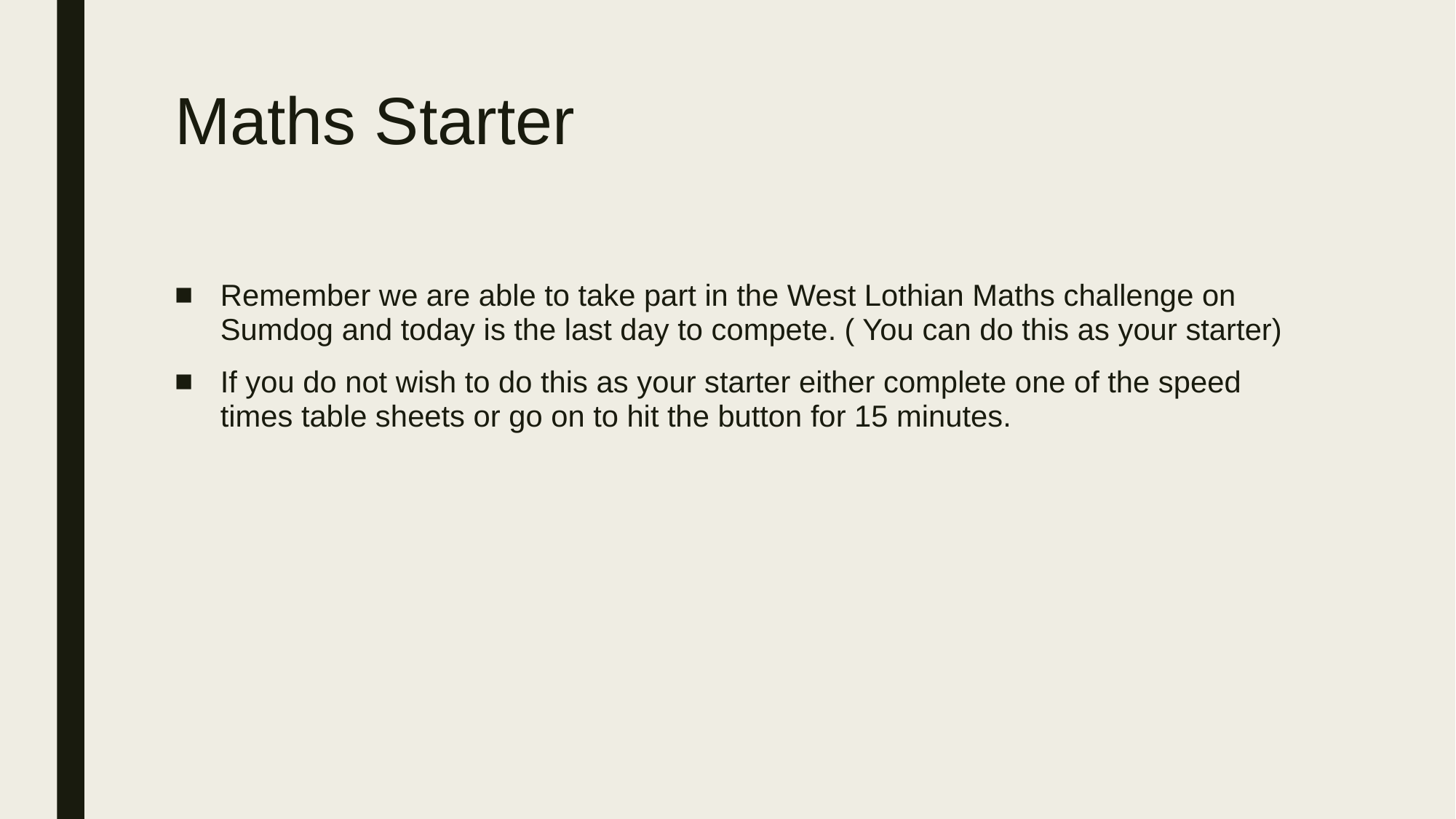

# Maths Starter
Remember we are able to take part in the West Lothian Maths challenge on Sumdog and today is the last day to compete. ( You can do this as your starter)
If you do not wish to do this as your starter either complete one of the speed times table sheets or go on to hit the button for 15 minutes.